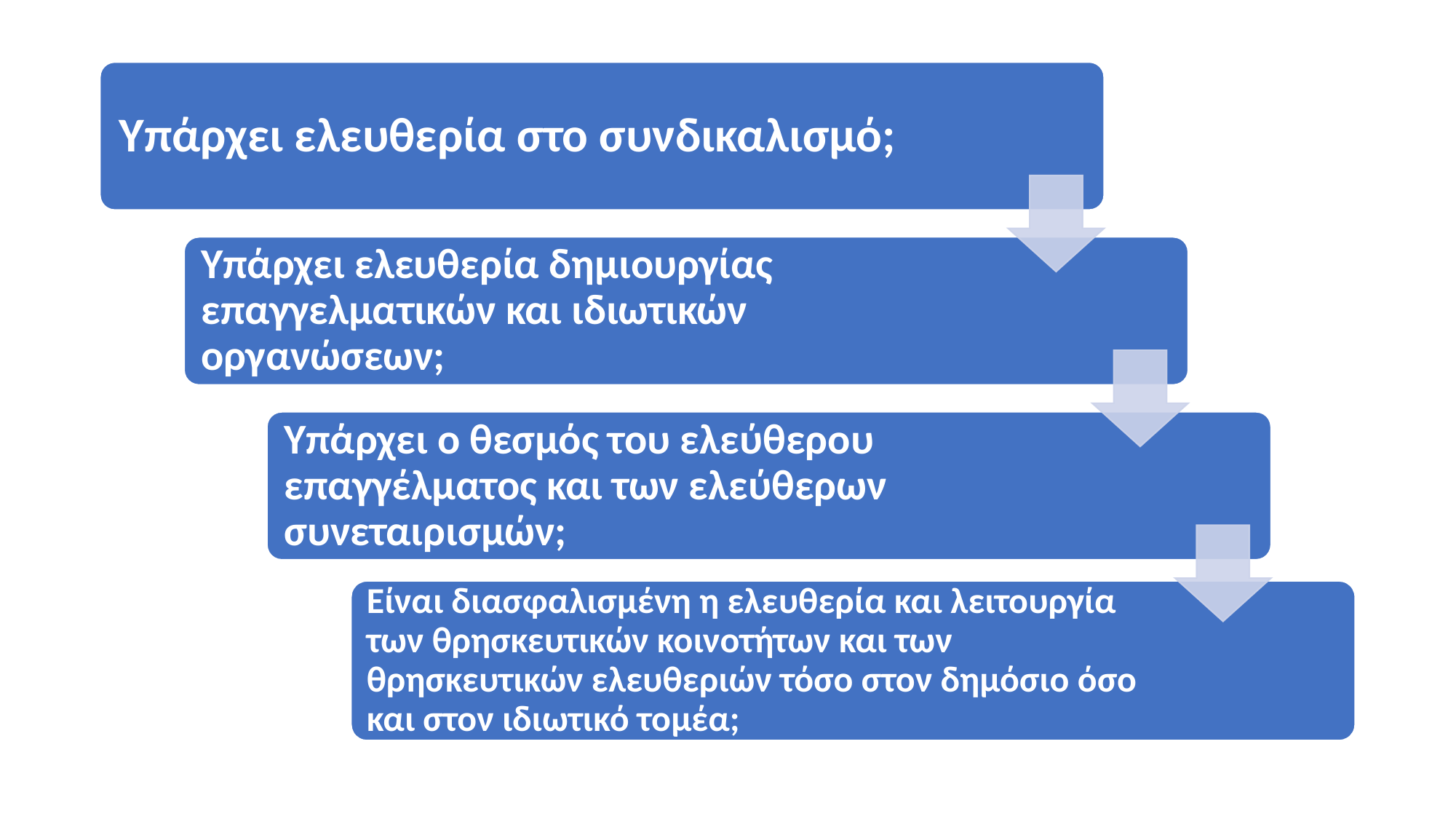

Υπάρχει ελευθερία στο συνδικαλισμό;

Υπάρχει ελευθερία δημιουργίας επαγγελματικών και ιδιωτικών οργανώσεων;

Υπάρχει ο θεσμός του ελεύθερου επαγγέλματος και των ελεύθερων συνεταιρισμών;

Είναι διασφαλισμένη η ελευθερία και λειτουργία των θρησκευτικών κοινοτήτων και των θρησκευτικών ελευθεριών τόσο στον δημόσιο όσο και στον ιδιωτικό τομέα;